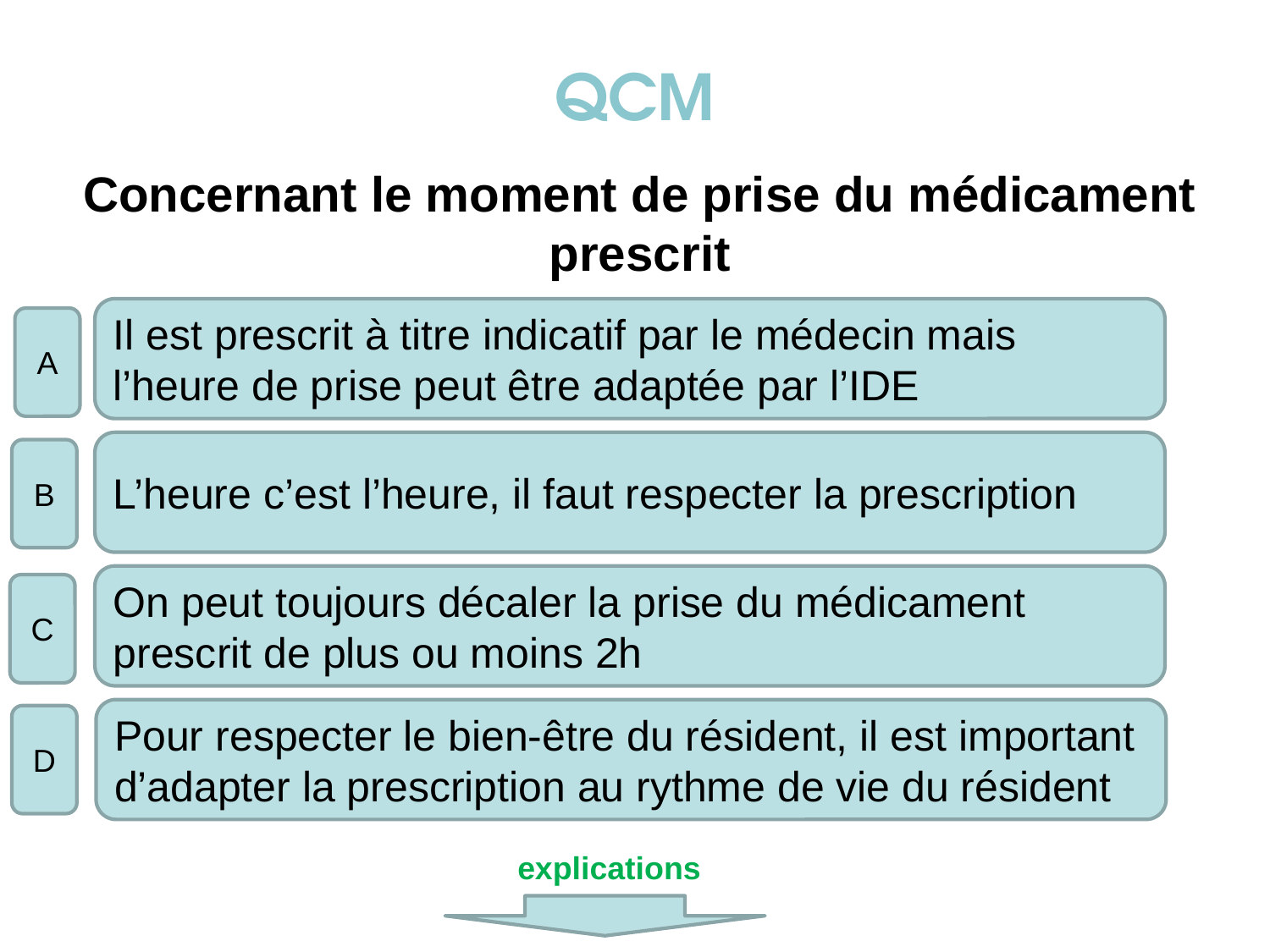

# QCM
Concernant le moment de prise du médicament prescrit

Il est prescrit à titre indicatif par le médecin mais l’heure de prise peut être adaptée par l’IDE
A
L’heure c’est l’heure, il faut respecter la prescription
B
On peut toujours décaler la prise du médicament prescrit de plus ou moins 2h
C
Pour respecter le bien-être du résident, il est important d’adapter la prescription au rythme de vie du résident
D
explications